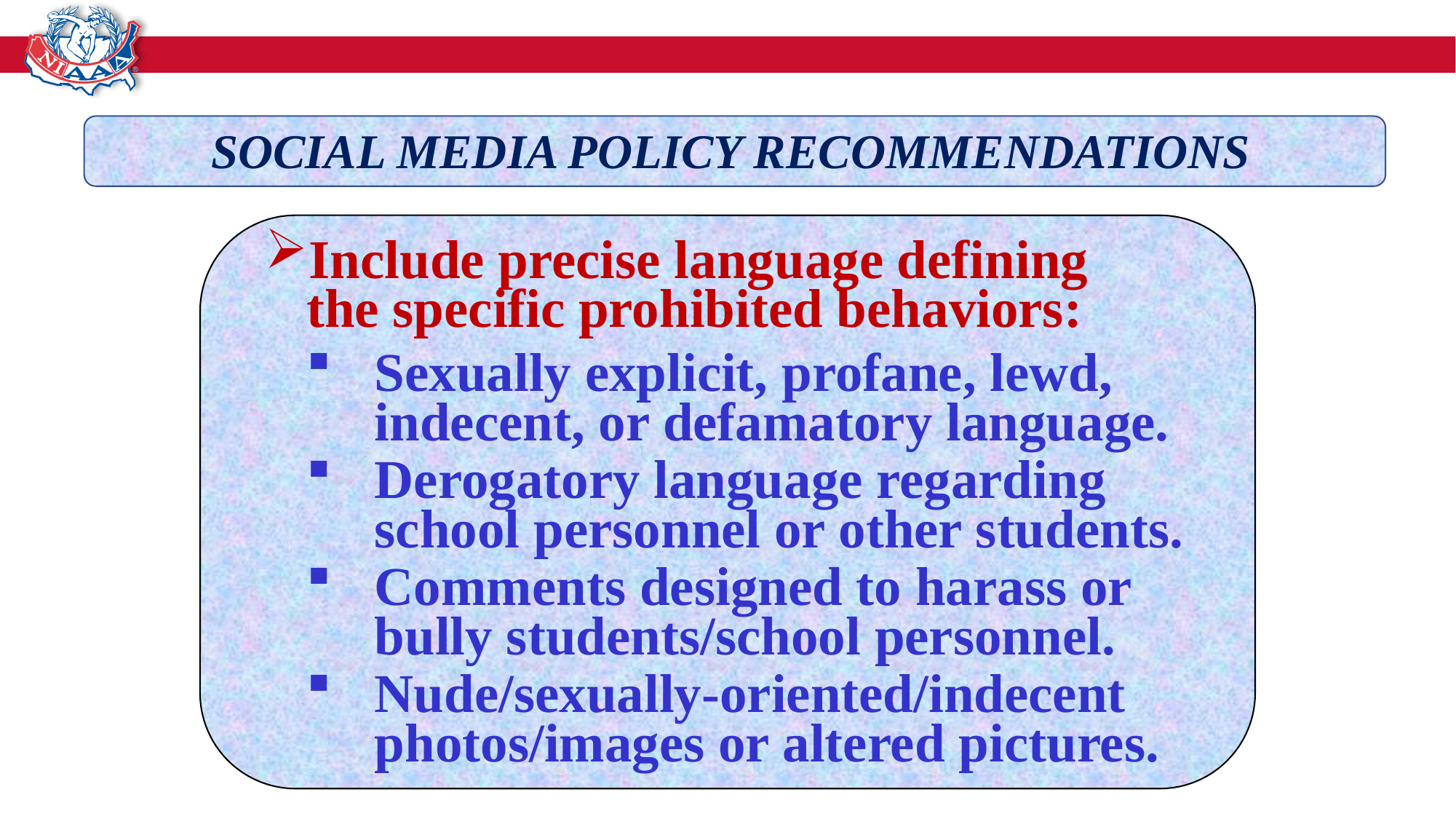

SOCIAL MEDIA POLICY RECOMMENDATIONS

Include precise language defining
   the specific prohibited behaviors:

Sexually explicit, profane, lewd,
indecent, or defamatory language.

Derogatory language regarding
school personnel or other students.

Comments designed to harass or
bully students/school personnel.

Nude/sexually-oriented/indecent
photos/images or altered pictures.